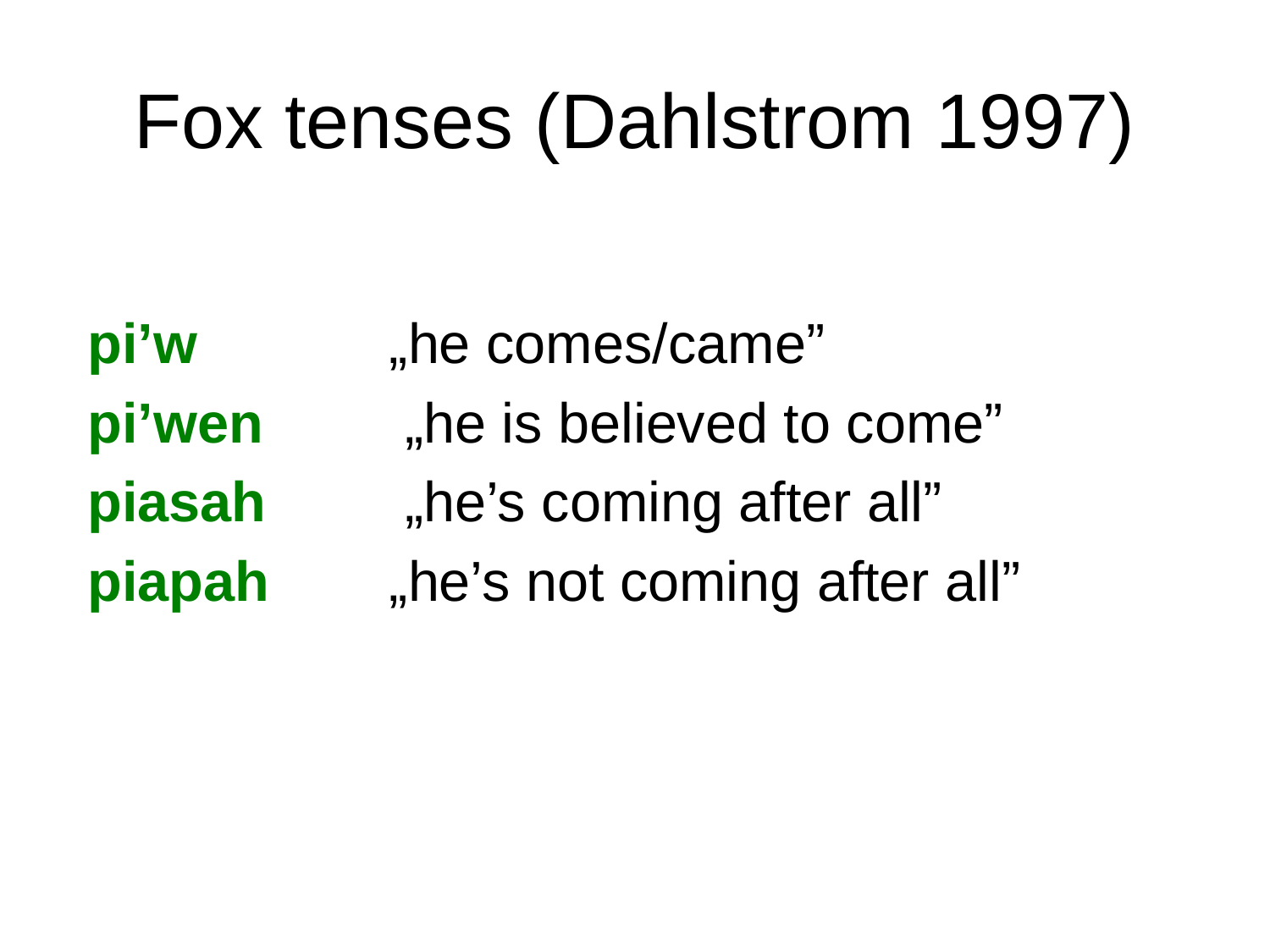

# Fox tenses (Dahlstrom 1997)

pi’w	 	„he comes/came”
pi’wen	 „he is believed to come”
piasah	 „he’s coming after all”
piapah 	„he’s not coming after all”